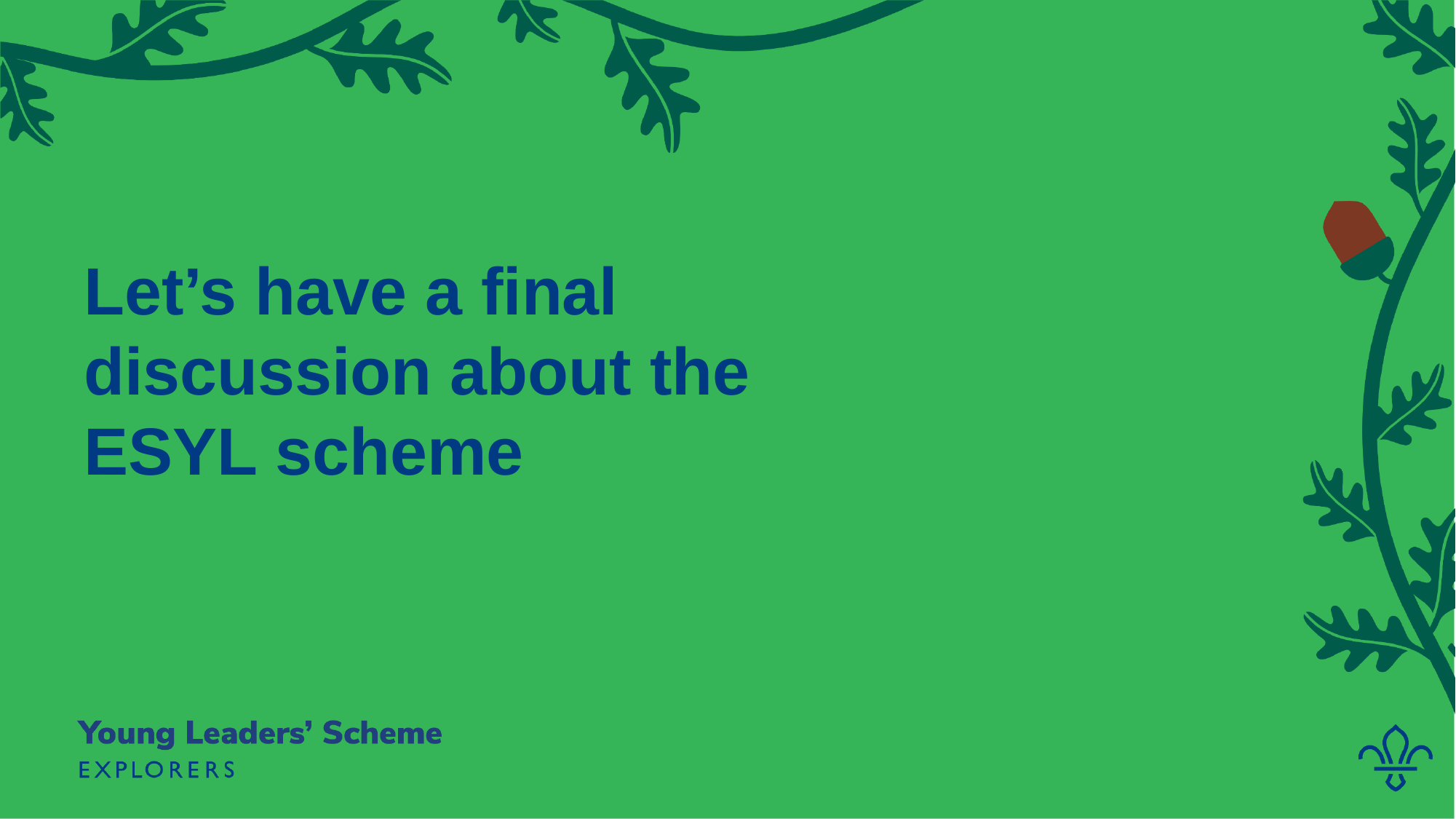

# Let’s have a final discussion about the ESYL scheme